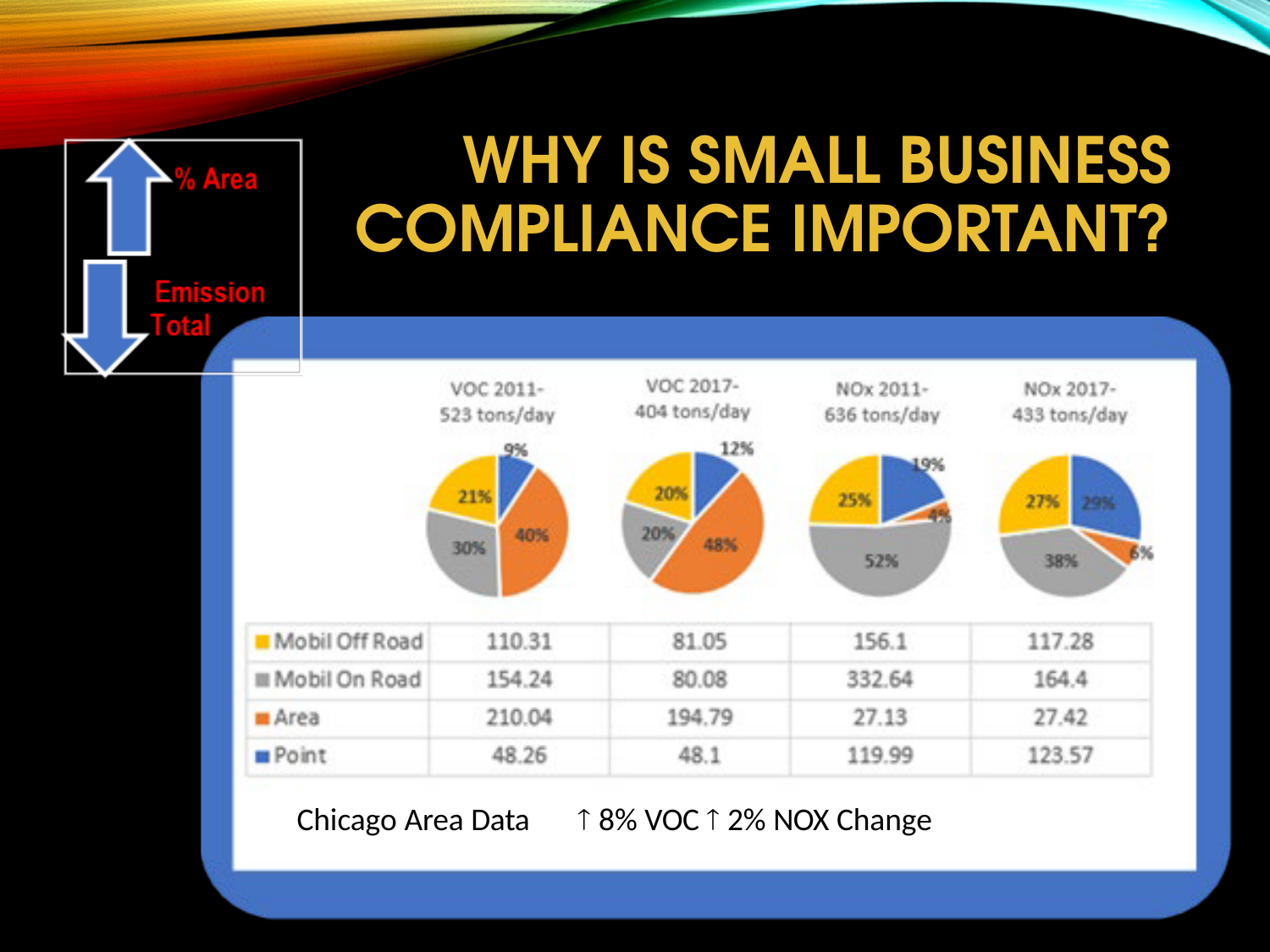

# WHY IS SMALL BUSINESS  COMPLIANCE IMPORTANT?

Chicago Area Data	↑ 8% VOC ↑ 2% NOX Change